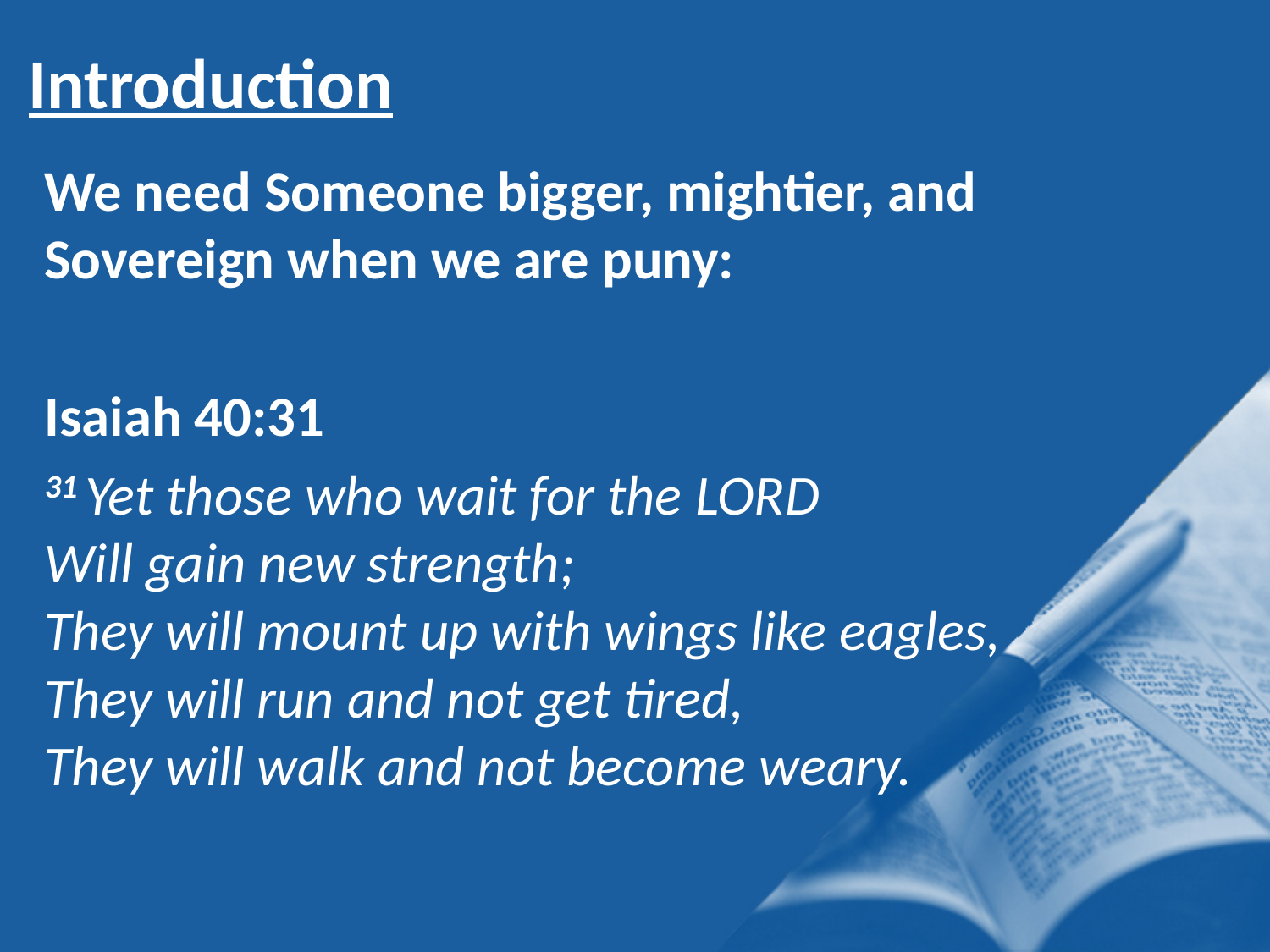

Introduction
We need Someone bigger, mightier, and Sovereign when we are puny:

Isaiah 40:31
31 Yet those who wait for the Lord
Will gain new strength;
They will mount up with wings like eagles,
They will run and not get tired,
They will walk and not become weary.